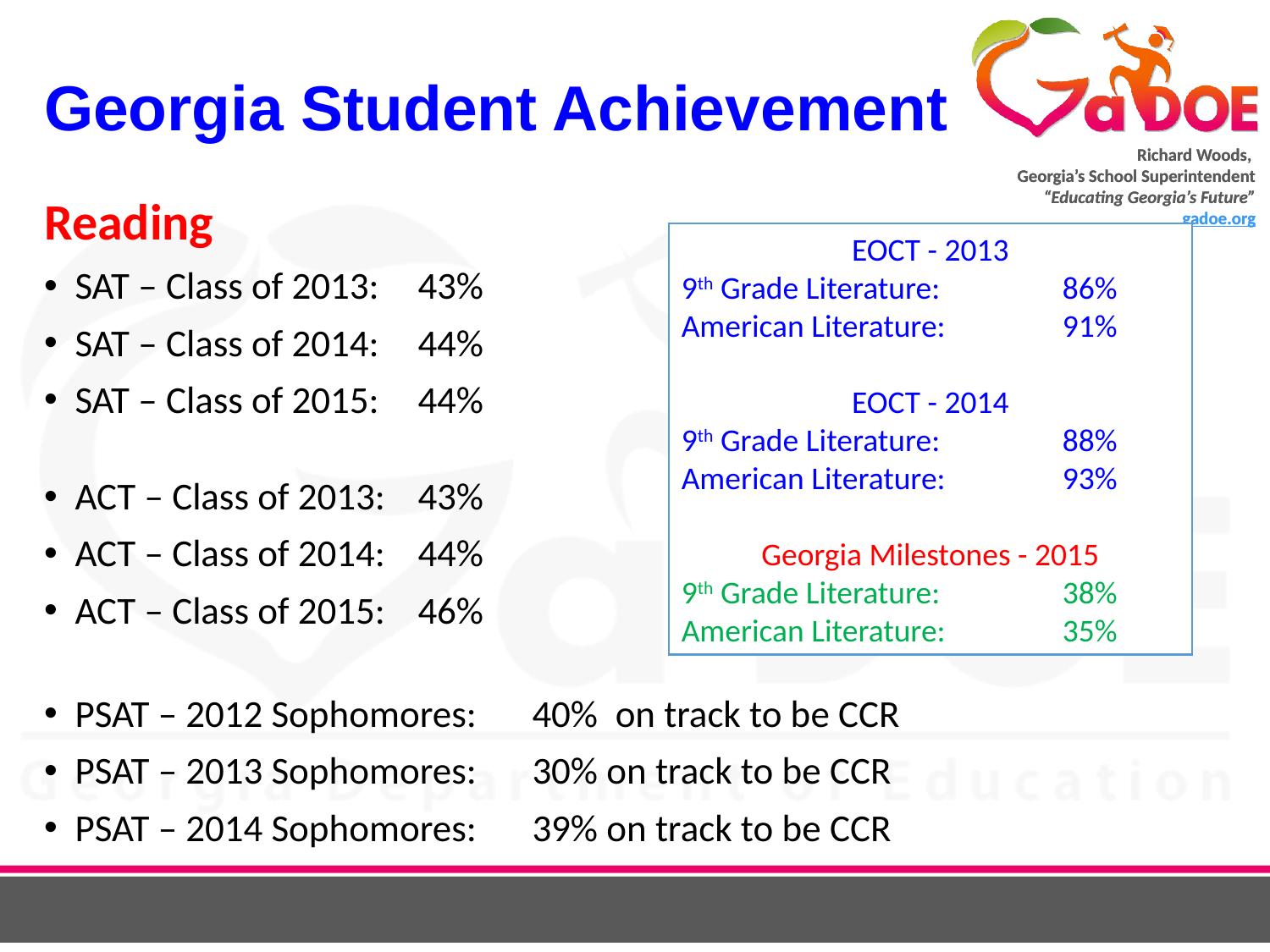

# Georgia Student Achievement
Reading
SAT – Class of 2013:		43%
SAT – Class of 2014:  		44%
SAT – Class of 2015:		44%

ACT – Class of 2013:		43%
ACT – Class of 2014:  		44%
ACT – Class of 2015:		46%

PSAT – 2012 Sophomores:	40%  on track to be CCR
PSAT – 2013 Sophomores:	30% on track to be CCR
PSAT – 2014 Sophomores:	39% on track to be CCR

EOCT - 2013
9th Grade Literature:	86%
American Literature:	91%

EOCT - 2014
9th Grade Literature:	88%
American Literature:	93%

Georgia Milestones - 2015
9th Grade Literature:	38%
American Literature:	35%